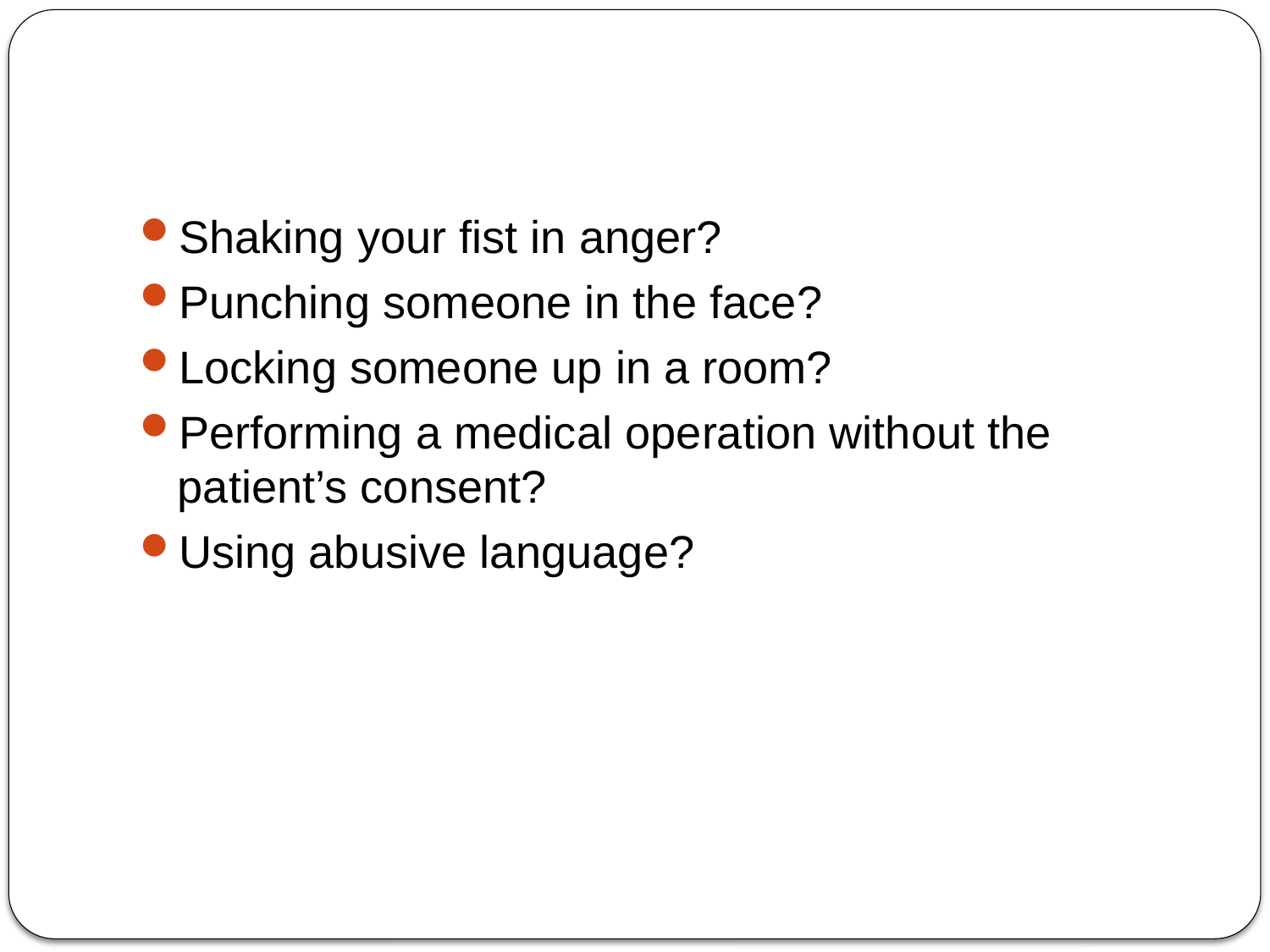

#
Shaking your fist in anger?
Punching someone in the face?
Locking someone up in a room?
Performing a medical operation without the patient’s consent?
Using abusive language?